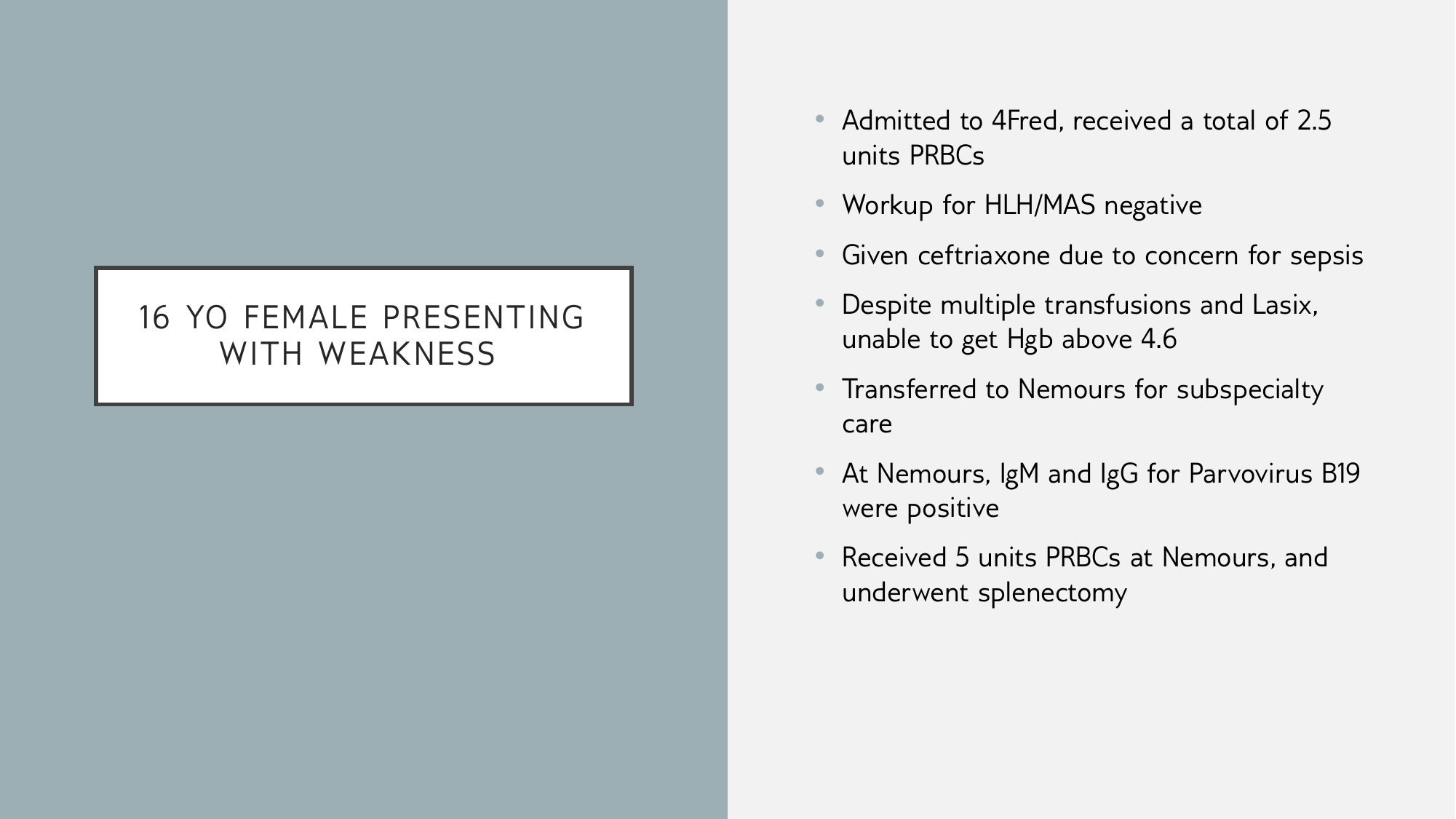

Admitted to 4Fred, received a total of 2.5 units PRBCs
Workup for HLH/MAS negative
Given ceftriaxone due to concern for sepsis
Despite multiple transfusions and Lasix, unable to get Hgb above 4.6
Transferred to Nemours for subspecialty care
At Nemours, IgM and IgG for Parvovirus B19 were positive
Received 5 units PRBCs at Nemours, and underwent splenectomy
# 16 yo female presenting with weakness